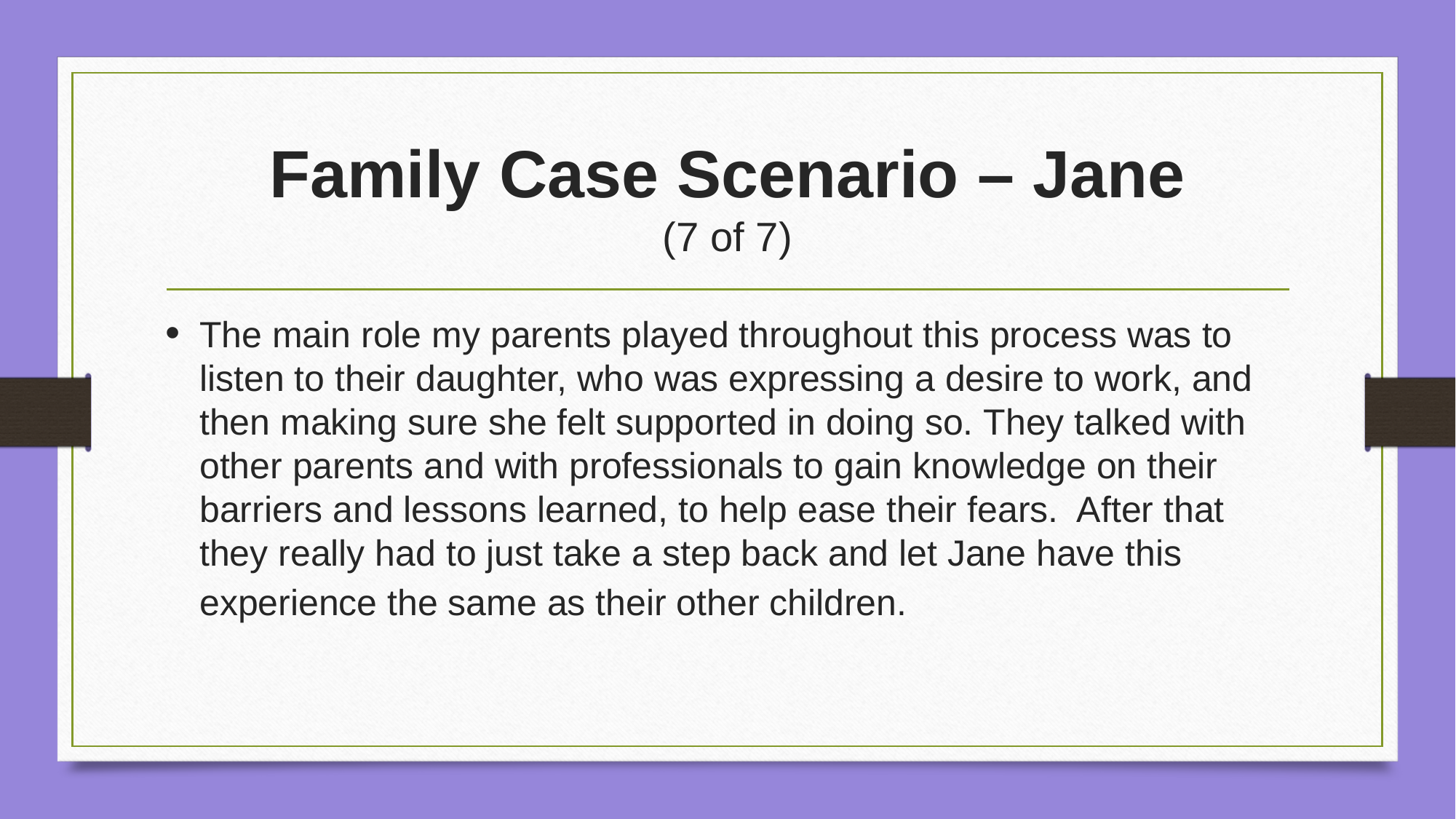

# Family Case Scenario – Jane (7 of 7)
The main role my parents played throughout this process was to listen to their daughter, who was expressing a desire to work, and then making sure she felt supported in doing so. They talked with other parents and with professionals to gain knowledge on their barriers and lessons learned, to help ease their fears.  After that they really had to just take a step back and let Jane have this experience the same as their other children.